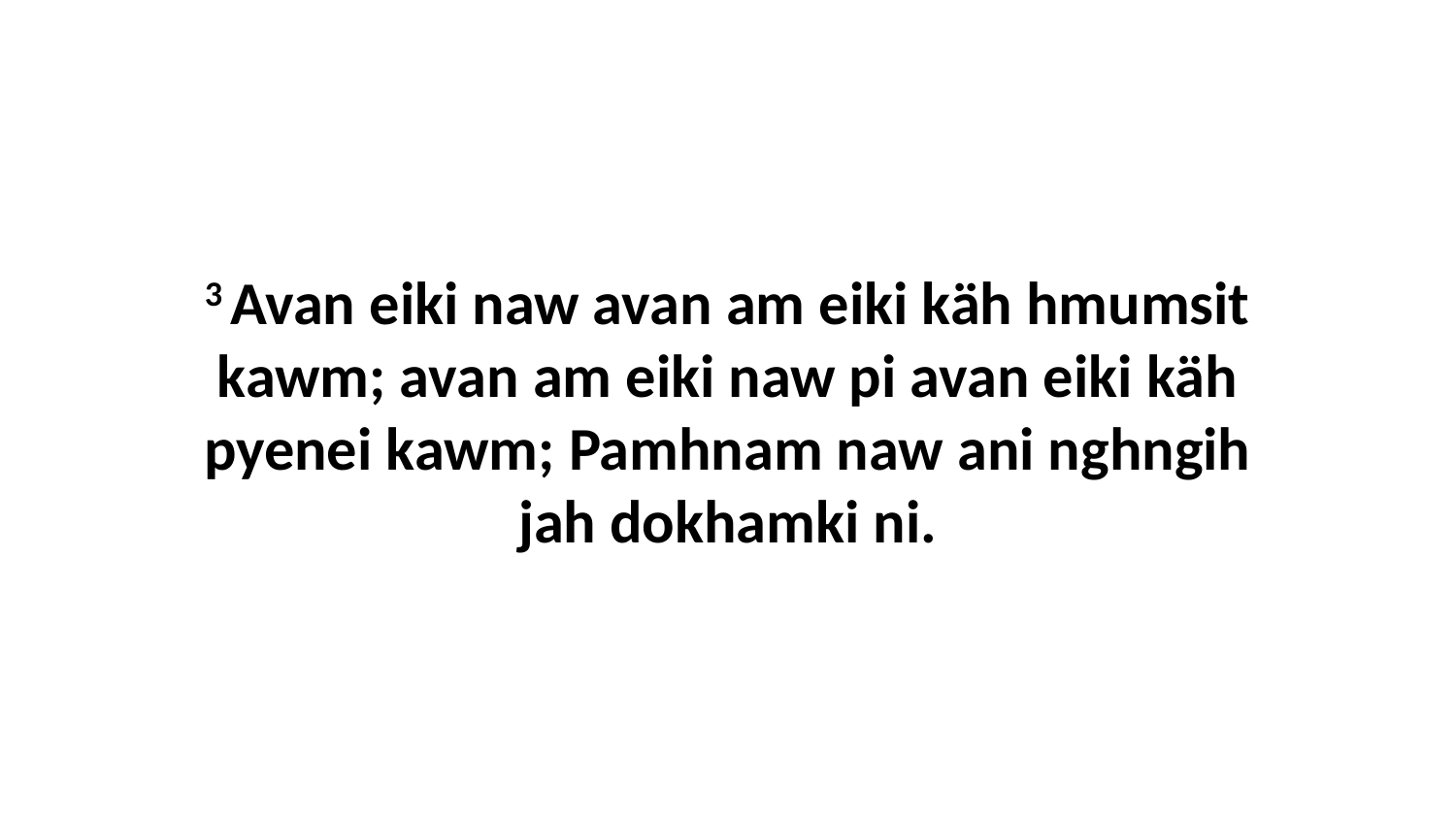

3 Avan eiki naw avan am eiki käh hmumsit kawm; avan am eiki naw pi avan eiki käh pyenei kawm; Pamhnam naw ani nghngih jah dokhamki ni.